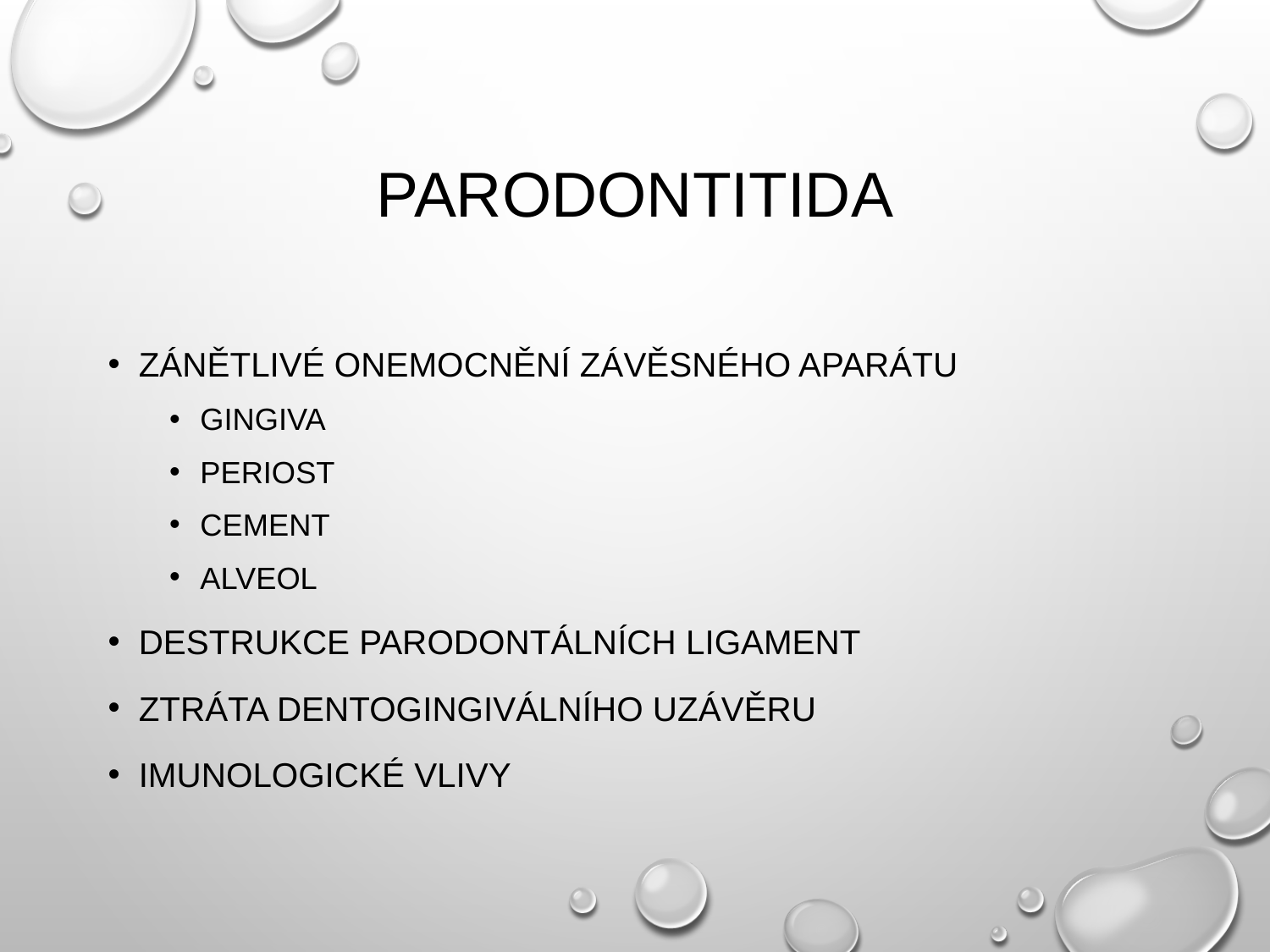

# Parodontitida
Zánětlivé onemocnění závěsného aparátu
Gingiva
Periost
Cement
Alveol
Destrukce parodontálních ligament
Ztráta dentogingiválního uzávěru
Imunologické vlivy